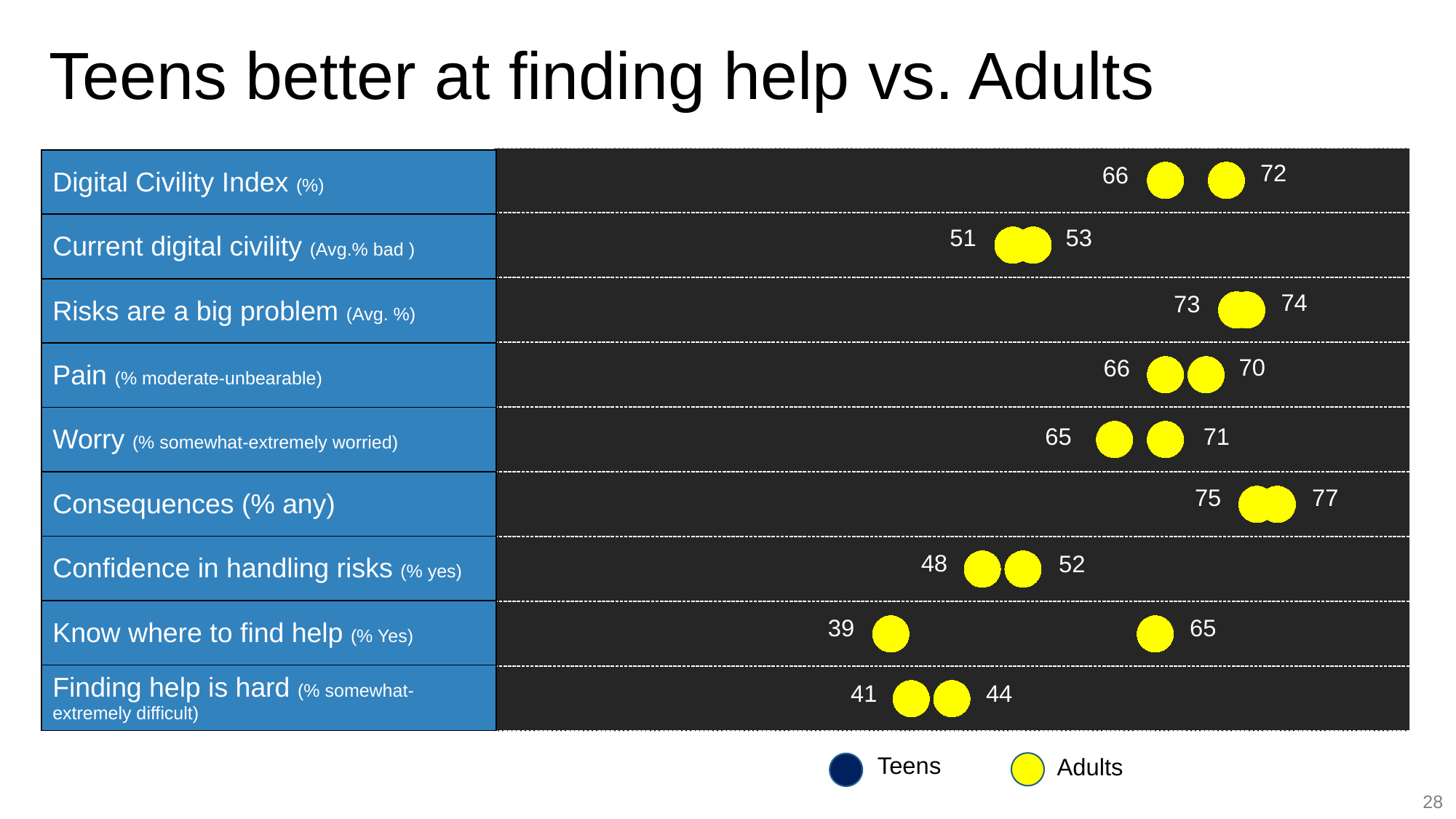

# Gen Z & Millennials are at greater risk due to their activities online
Teens better at finding help vs. Adults
% Almost always, often

### Chart

| Category | Y-Values |
|---|---|
72
| Digital Civility Index (%) |
| --- |
| Current digital civility (Avg.% bad ) |
| Risks are a big problem (Avg. %) |
| Pain (% moderate-unbearable) |
| Worry (% somewhat-extremely worried) |
| Consequences (% any) |
| Confidence in handling risks (% yes) |
| Know where to find help (% Yes) |
| Finding help is hard (% somewhat-extremely difficult) |
66
Digital Civility Index
Access bank & credit card accounts
Buy products online
Timely download of software updates*
Share email in exchange for content
Download movies, music, videos
Regularly change passwords*
Use Torrent sites
51
53
74
73
70
66
71
65
7
75
77
48
52
3
65
39
41
44
Teens
Adults

28